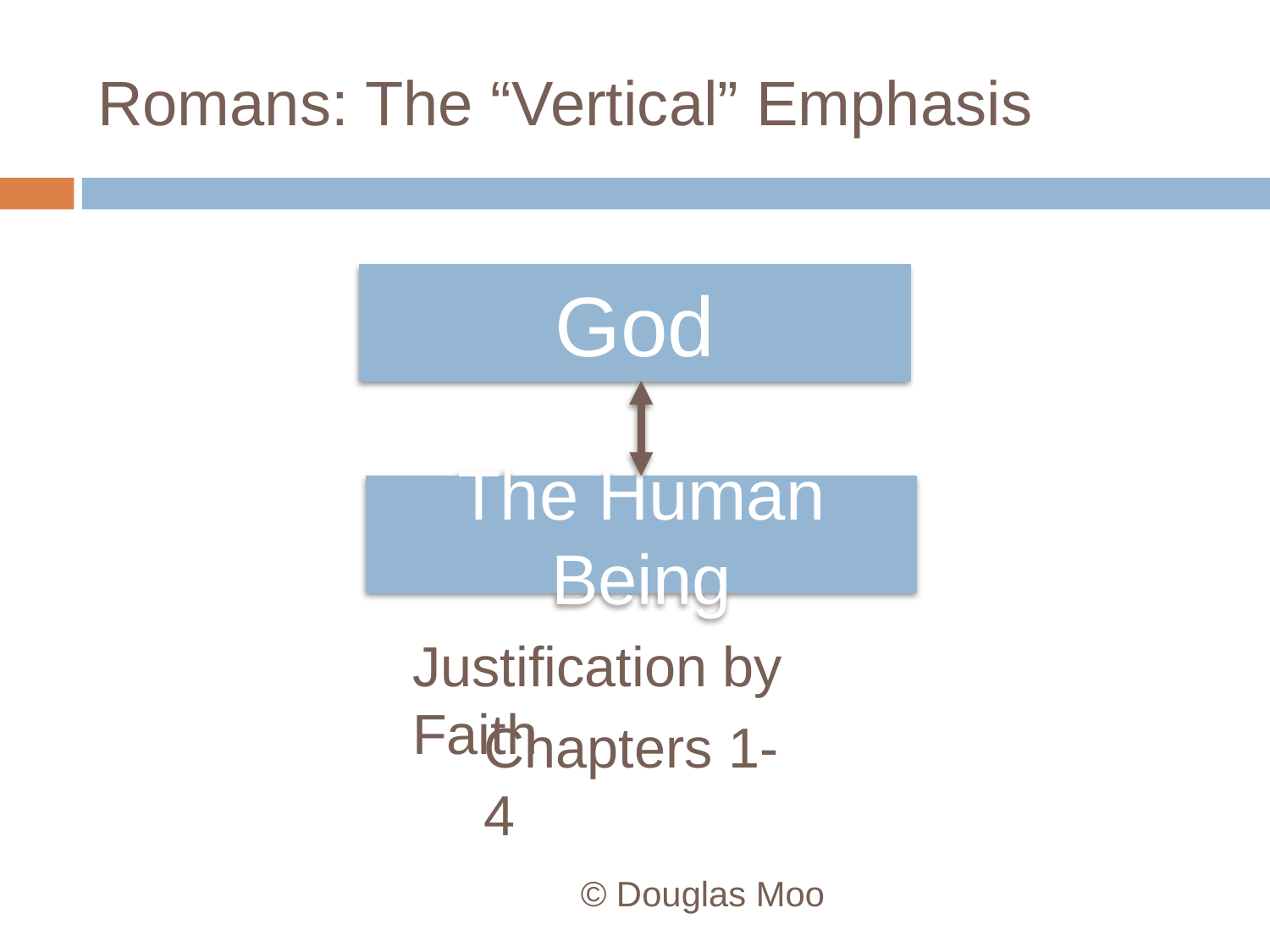

# Romans: The “Vertical” Emphasis
God
The Human Being
Justification by Faith
Chapters 1-4
© Douglas Moo